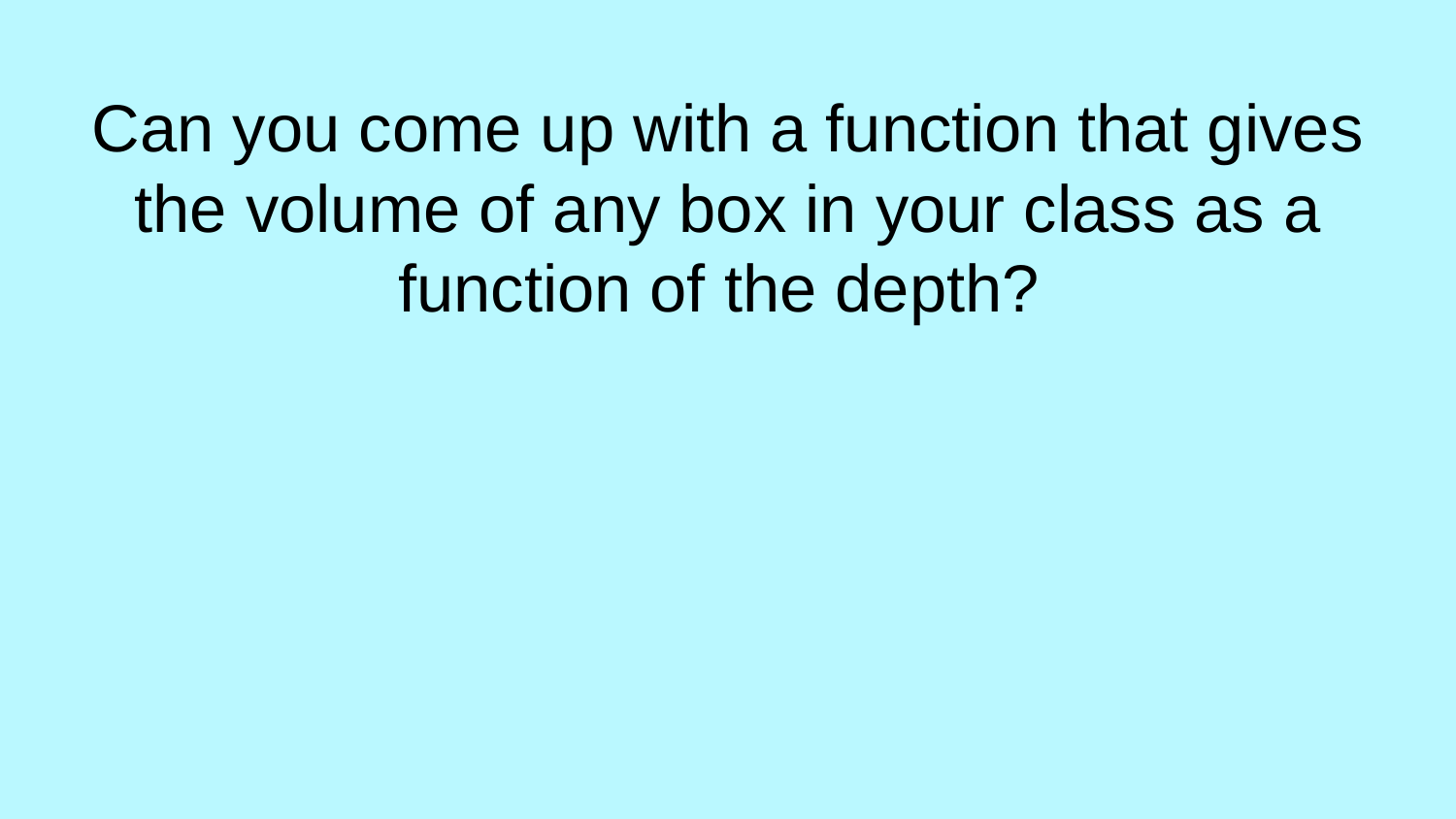

# Can you come up with a function that gives the volume of any box in your class as a function of the depth?